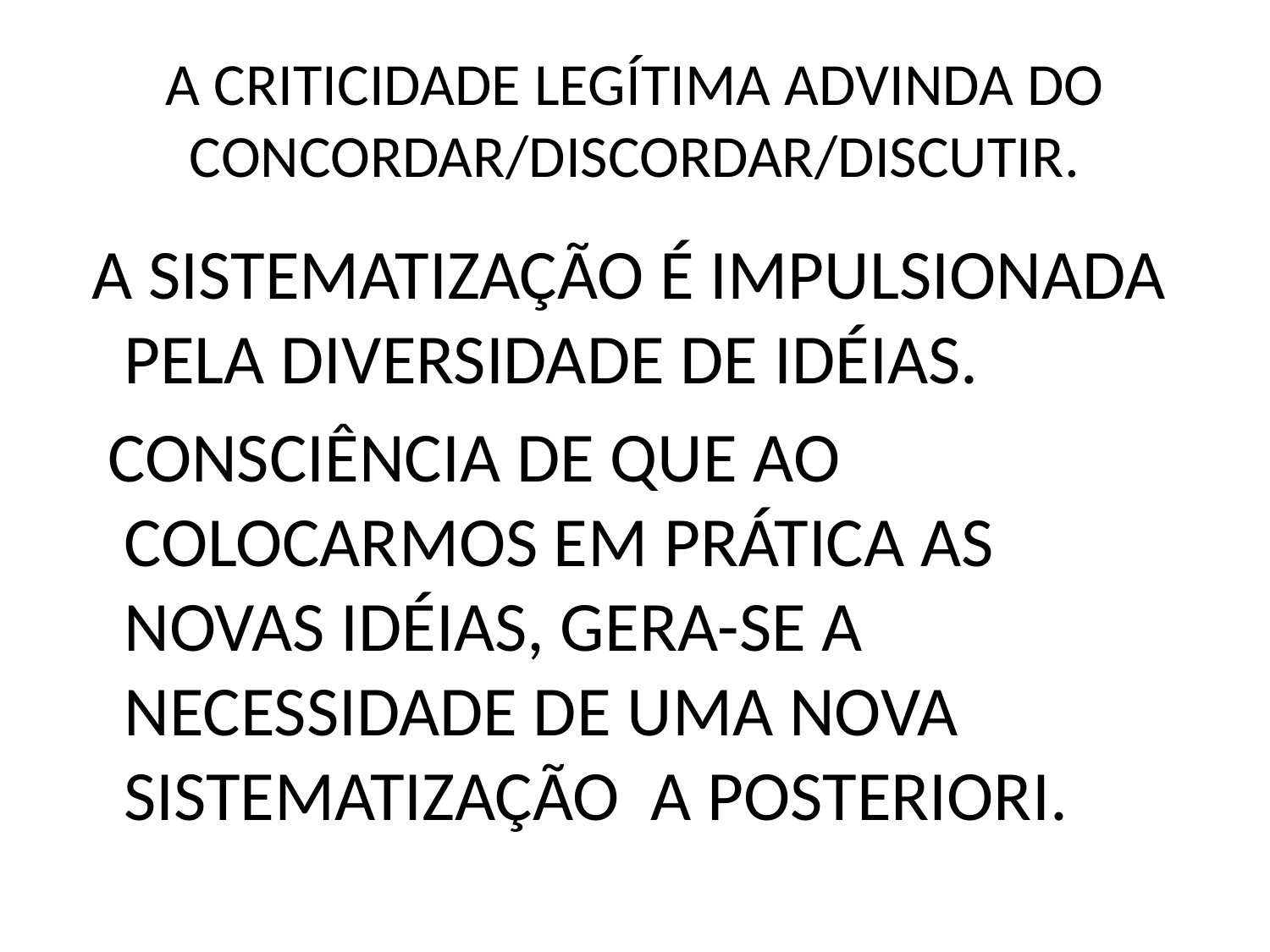

# A CRITICIDADE LEGÍTIMA ADVINDA DO CONCORDAR/DISCORDAR/DISCUTIR.
 A SISTEMATIZAÇÃO É IMPULSIONADA PELA DIVERSIDADE DE IDÉIAS.
  CONSCIÊNCIA DE QUE AO COLOCARMOS EM PRÁTICA AS NOVAS IDÉIAS, GERA-SE A NECESSIDADE DE UMA NOVA SISTEMATIZAÇÃO  A POSTERIORI.